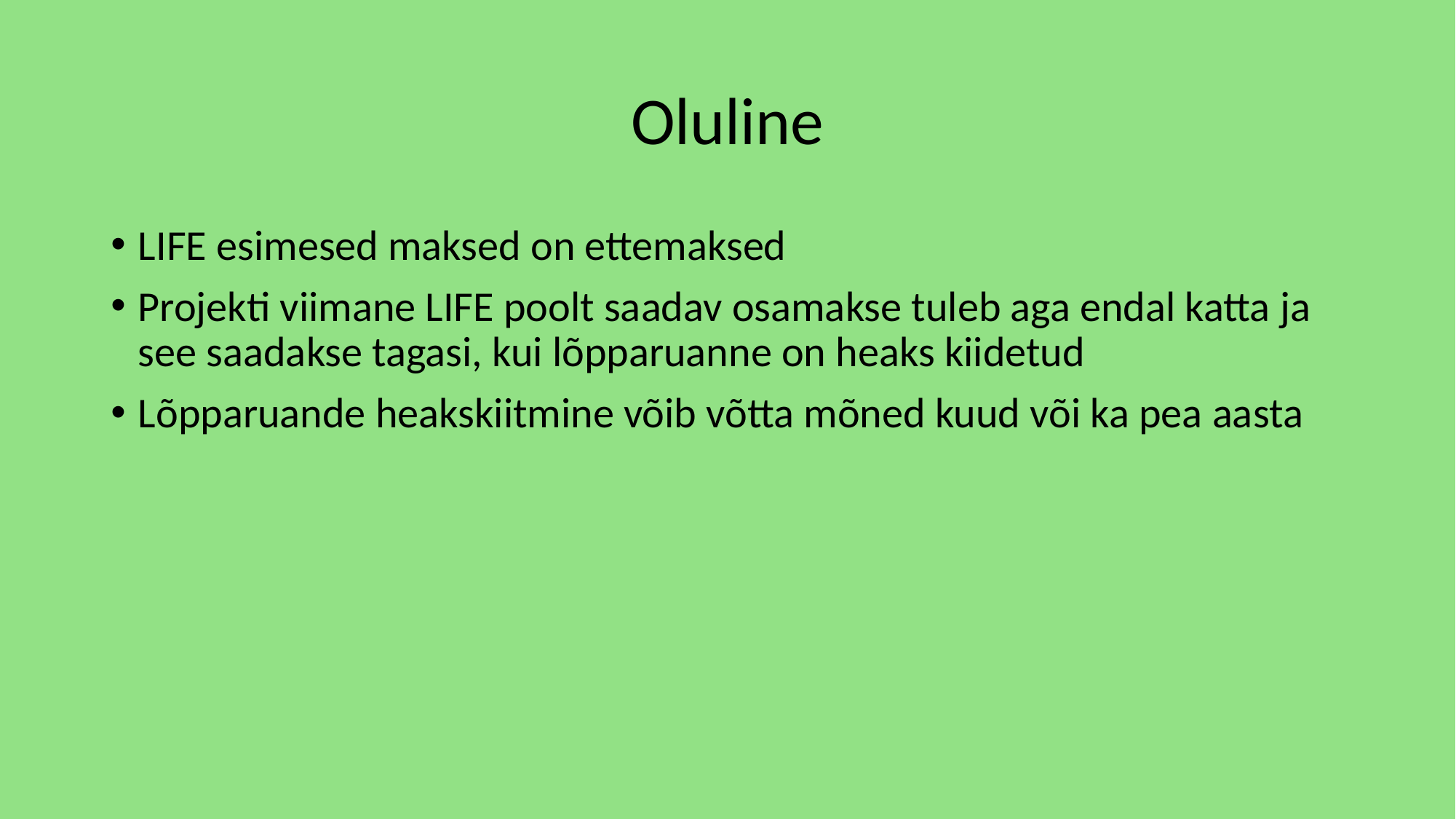

# Oluline
LIFE esimesed maksed on ettemaksed
Projekti viimane LIFE poolt saadav osamakse tuleb aga endal katta ja see saadakse tagasi, kui lõpparuanne on heaks kiidetud
Lõpparuande heakskiitmine võib võtta mõned kuud või ka pea aasta